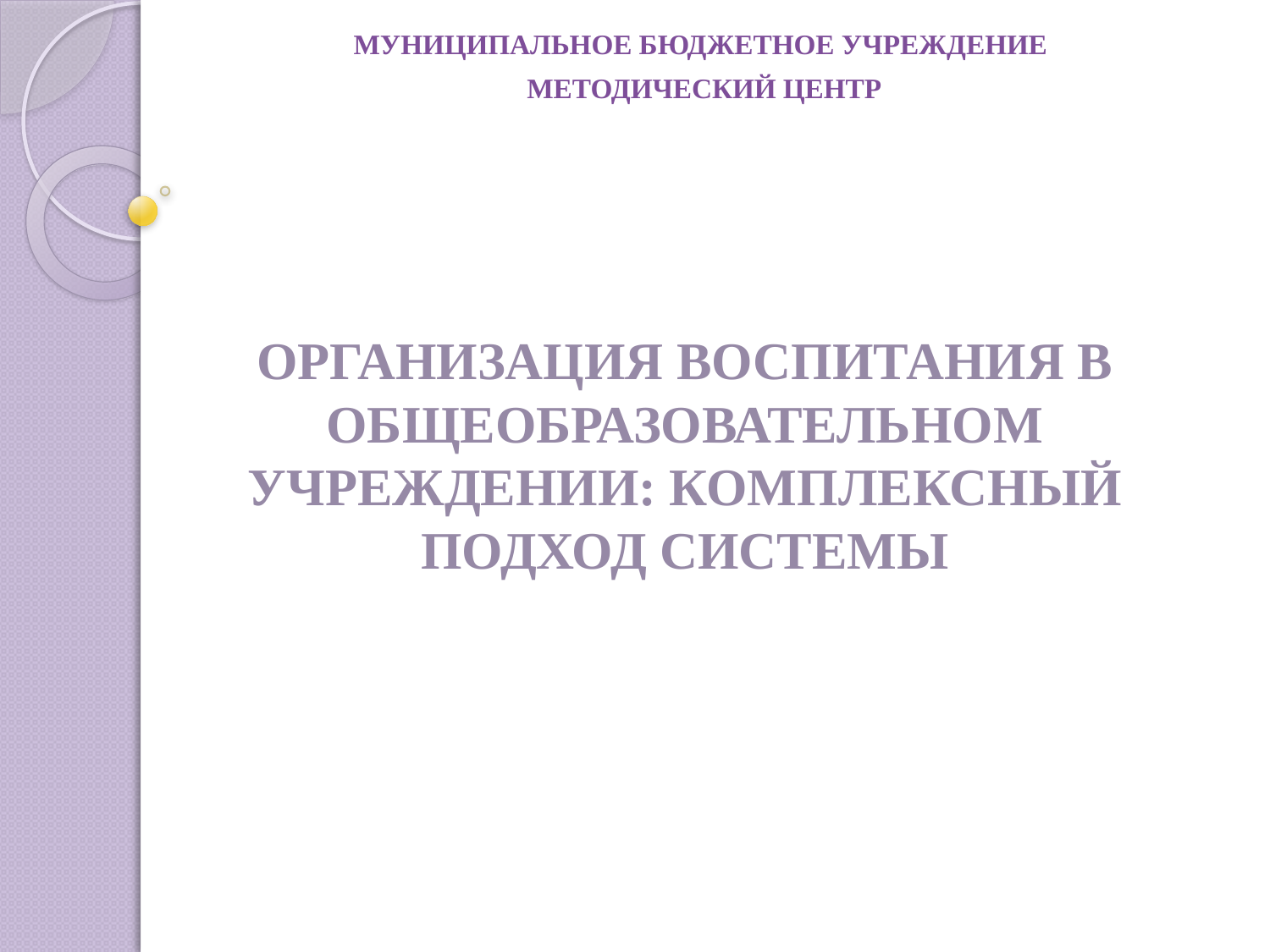

МУНИЦИПАЛЬНОЕ БЮДЖЕТНОЕ УЧРЕЖДЕНИЕ
МЕТОДИЧЕСКИЙ ЦЕНТР
# Организация воспитания в общеобразовательном учреждении: комплексный подход СИСТЕМЫ